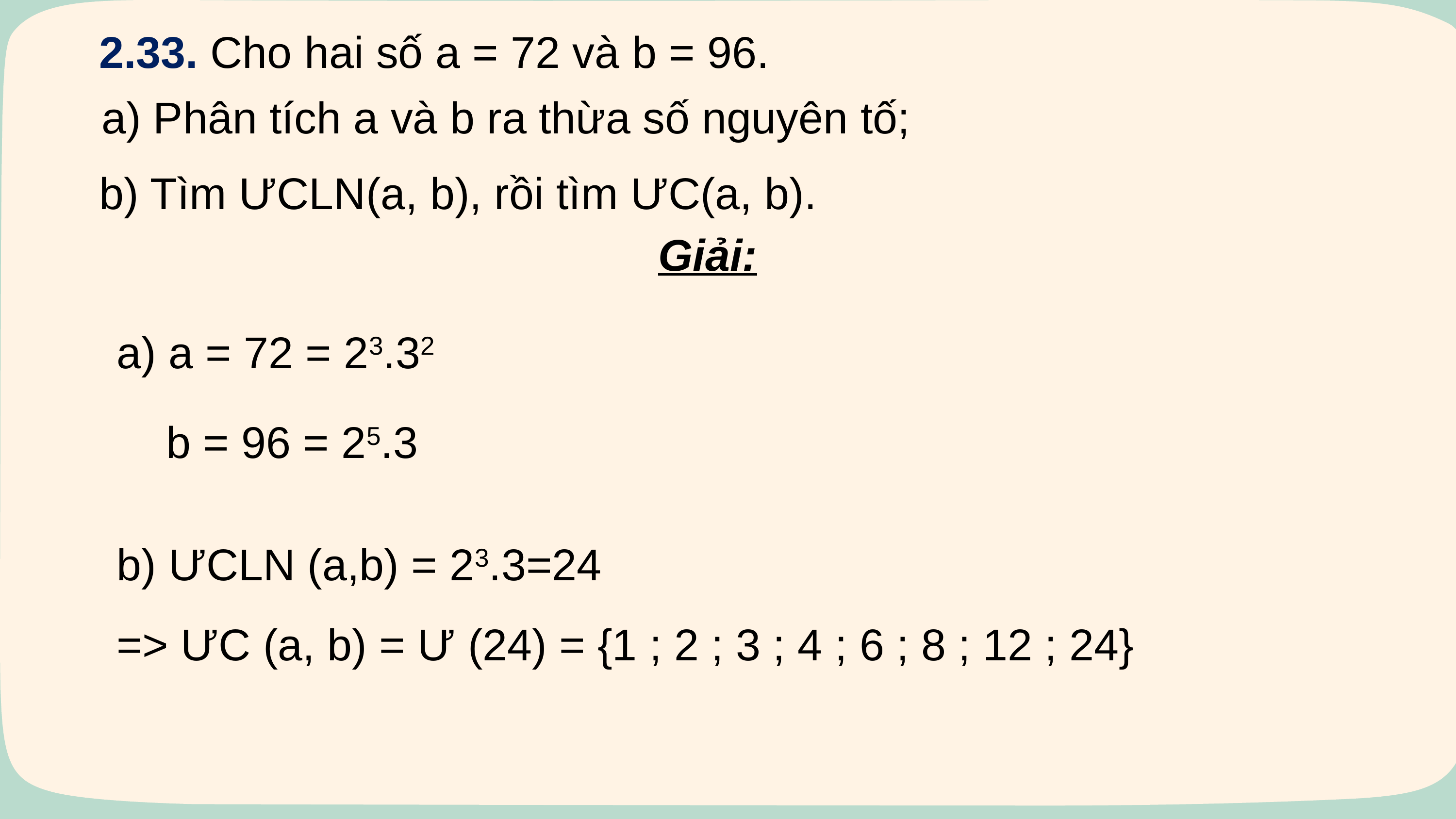

2.33. Cho hai số a = 72 và b = 96.
a) Phân tích a và b ra thừa số nguyên tố;
b) Tìm ƯCLN(a, b), rồi tìm ƯC(a, b).
Giải:
a) a = 72 = 23.32
    b = 96 = 25.3
b) ƯCLN (a,b) = 23.3=24
=> ƯC (a, b) = Ư (24) = {1 ; 2 ; 3 ; 4 ; 6 ; 8 ; 12 ; 24}